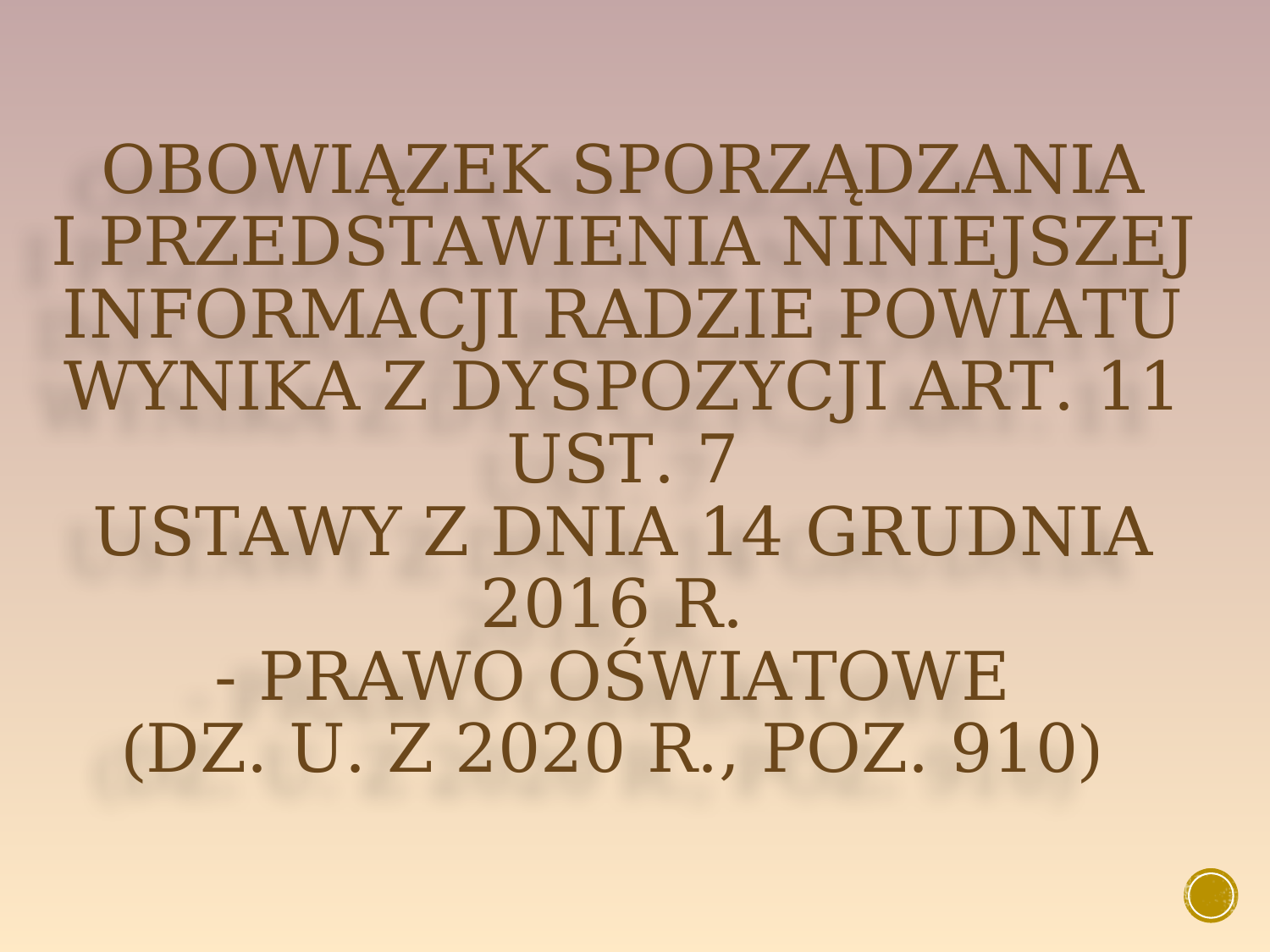

# Obowiązek sporządzania i przedstawienia niniejszej informacji Radzie Powiatu wynika z dyspozycji art. 11 ust. 7 ustawy z dnia 14 grudnia 2016 r. - Prawo oświatowe (Dz. U. z 2020 r., poz. 910)